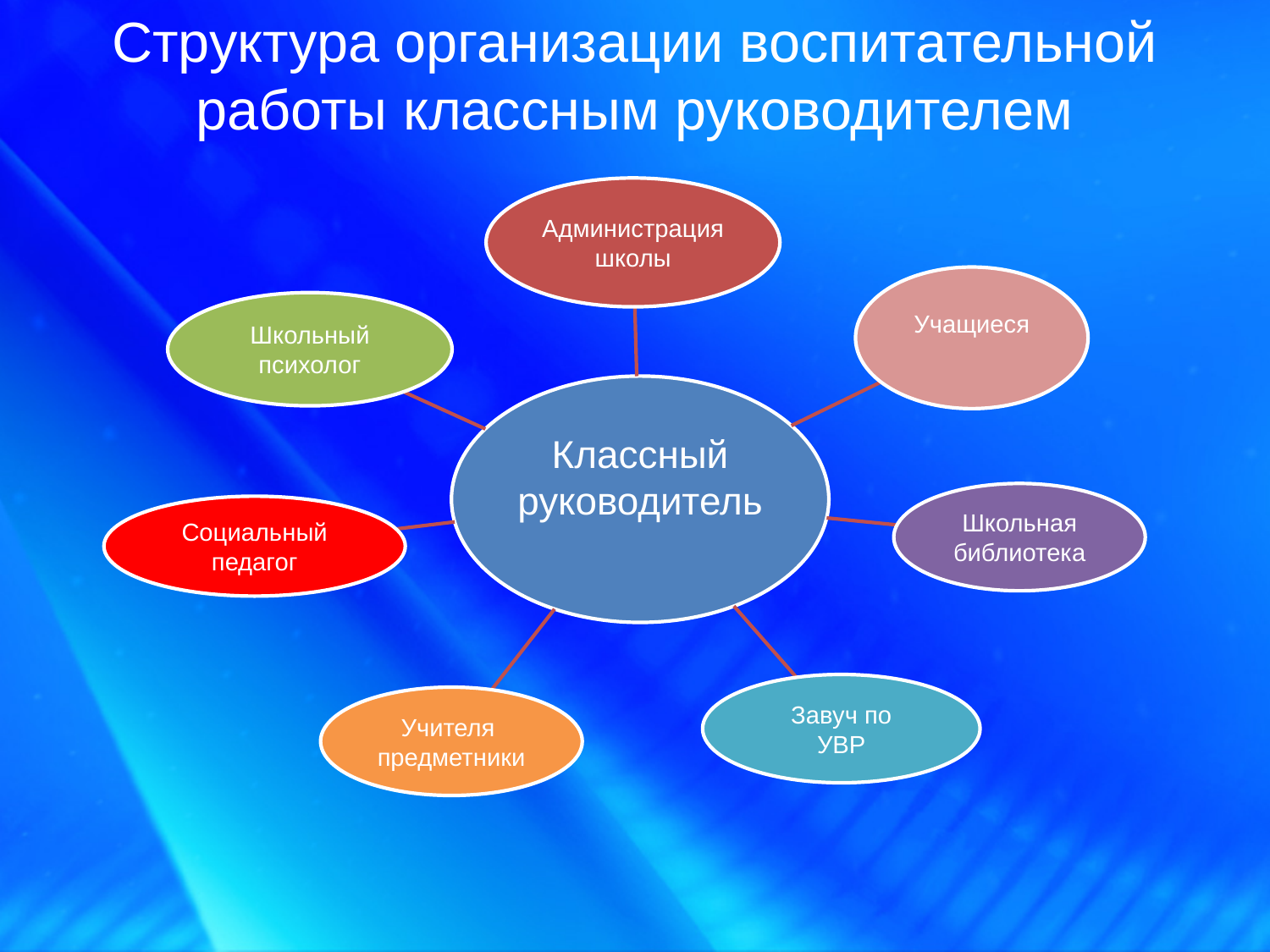

Структура организации воспитательной работы классным руководителем
Классный руководитель

Администрация школы

Учащиеся

Школьная библиотека

Завуч по
УВР

Учителя
предметники

Социальный педагог

Школьный психолог